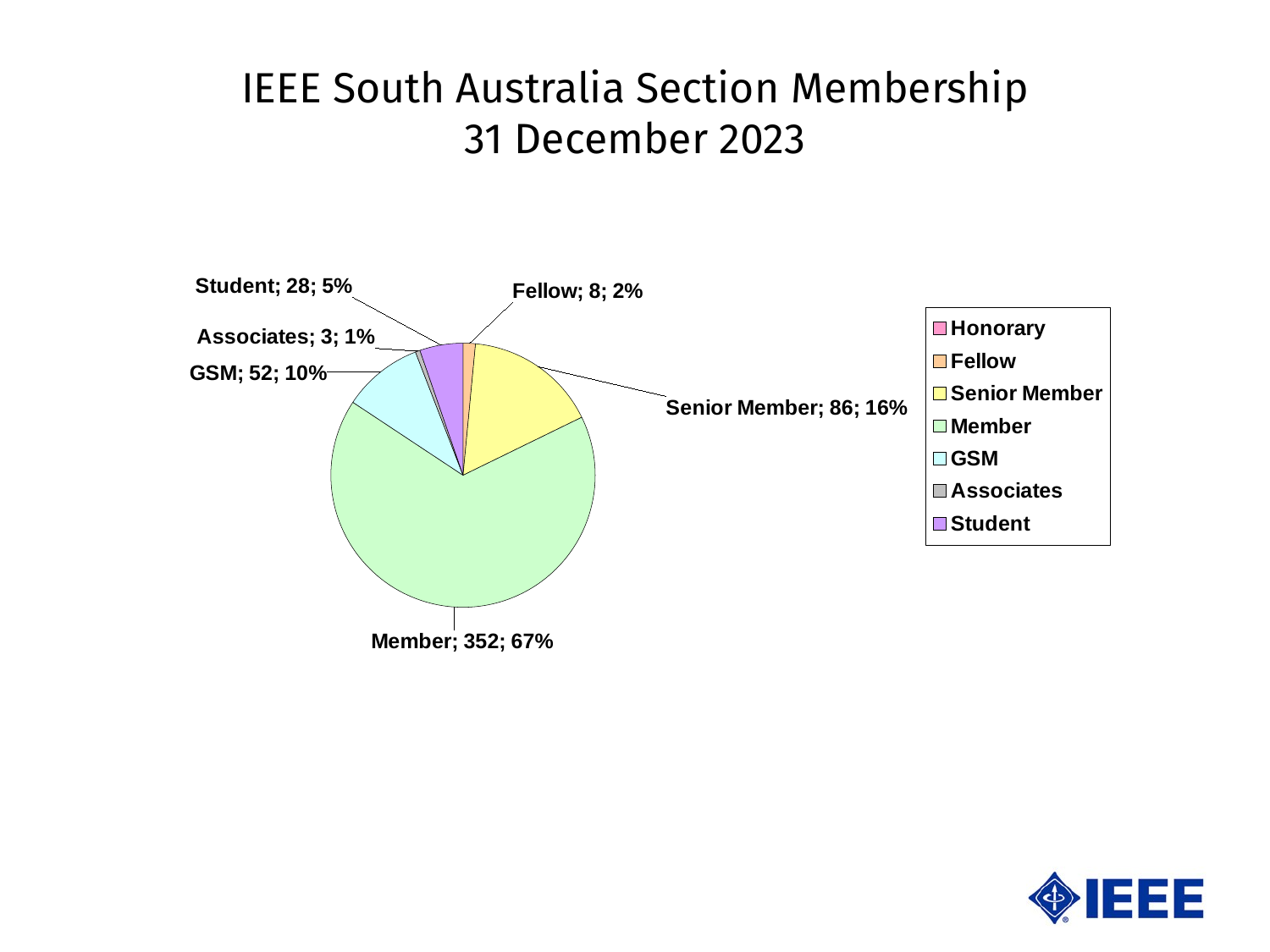

IEEE South Australia Section Membership
31 December 2023

### Chart

| Category | South Australia |  |
|---|---|---|
| Honorary | 0.0 | 0.0 |
| Fellow | 8.0 | 0.015122873345935728 |
| Senior Member | 86.0 | 0.16257088846880907 |
| Member | 352.0 | 0.665406427221172 |
| GSM | 52.0 | 0.09829867674858223 |
| Associates | 3.0 | 0.005671077504725898 |
| Student | 28.0 | 0.052930056710775046 |